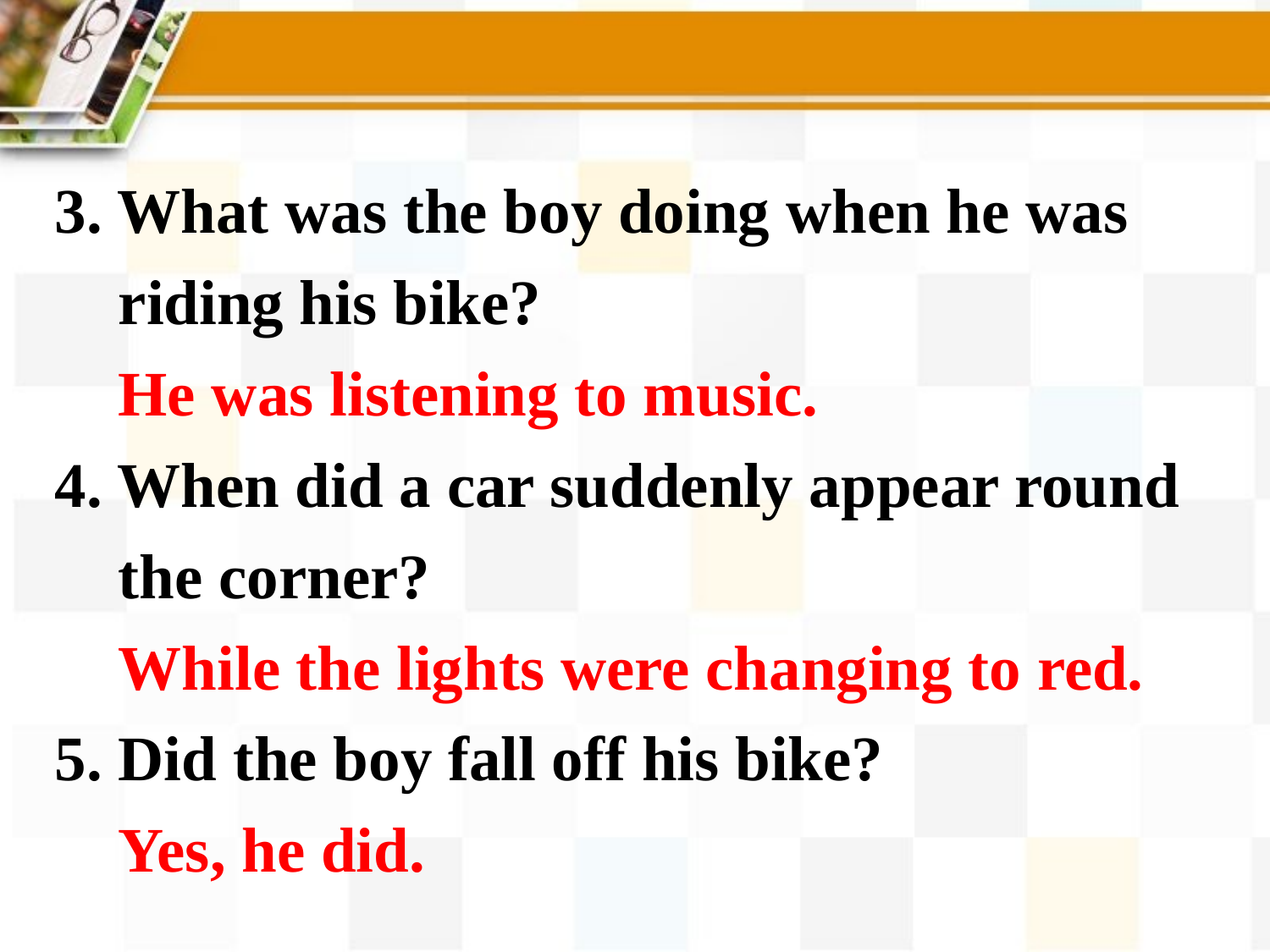

3. What was the boy doing when he was
    riding his bike?
    He was listening to music.
4. When did a car suddenly appear round
    the corner?
    While the lights were changing to red.
5. Did the boy fall off his bike?
    Yes, he did.